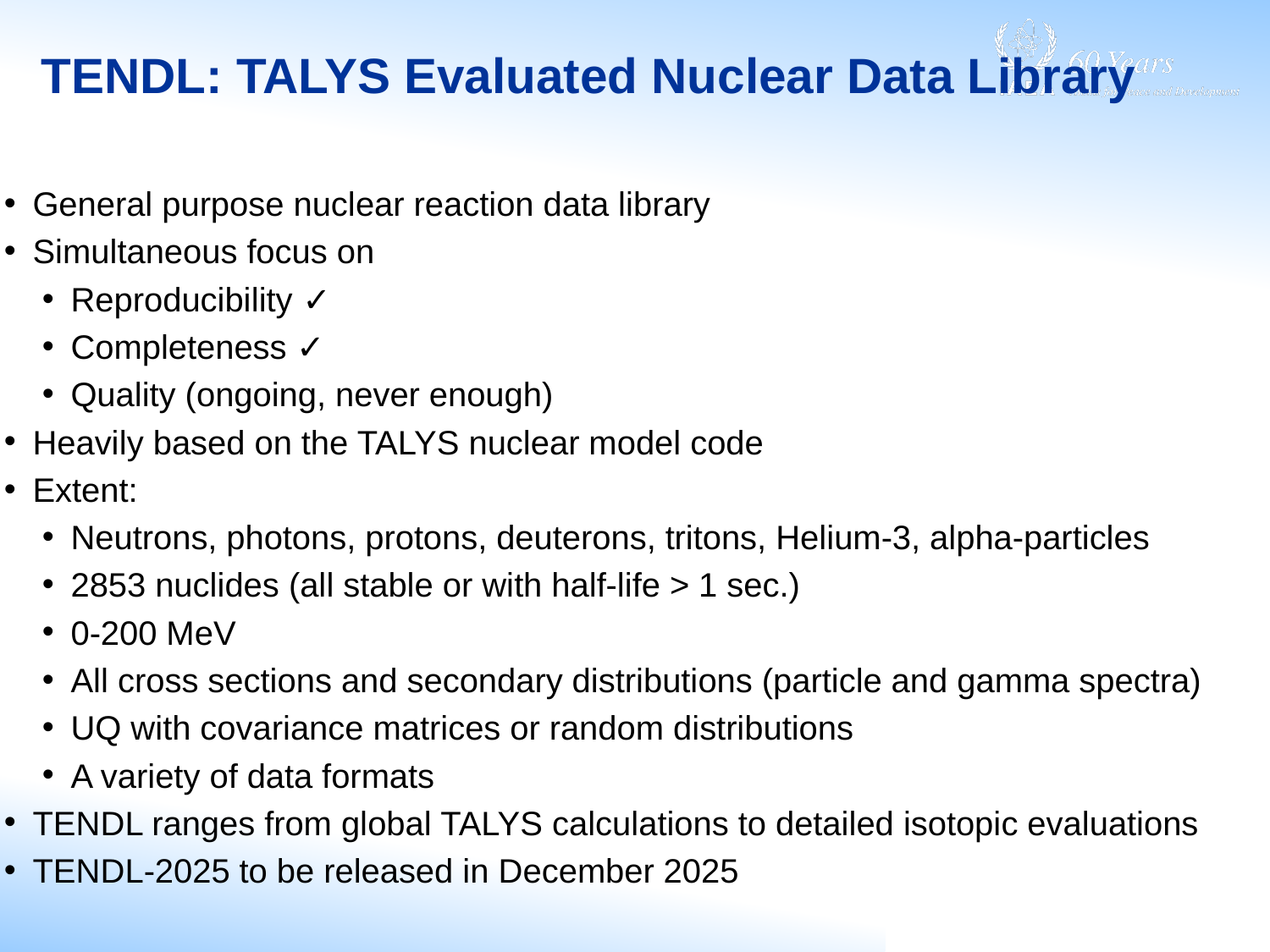

# TENDL: TALYS Evaluated Nuclear Data Library
General purpose nuclear reaction data library
Simultaneous focus on
Reproducibility ✓
Completeness ✓
Quality (ongoing, never enough)
Heavily based on the TALYS nuclear model code
Extent:
Neutrons, photons, protons, deuterons, tritons, Helium-3, alpha-particles
2853 nuclides (all stable or with half-life > 1 sec.)
0-200 MeV
All cross sections and secondary distributions (particle and gamma spectra)
UQ with covariance matrices or random distributions
A variety of data formats
TENDL ranges from global TALYS calculations to detailed isotopic evaluations
TENDL-2025 to be released in December 2025